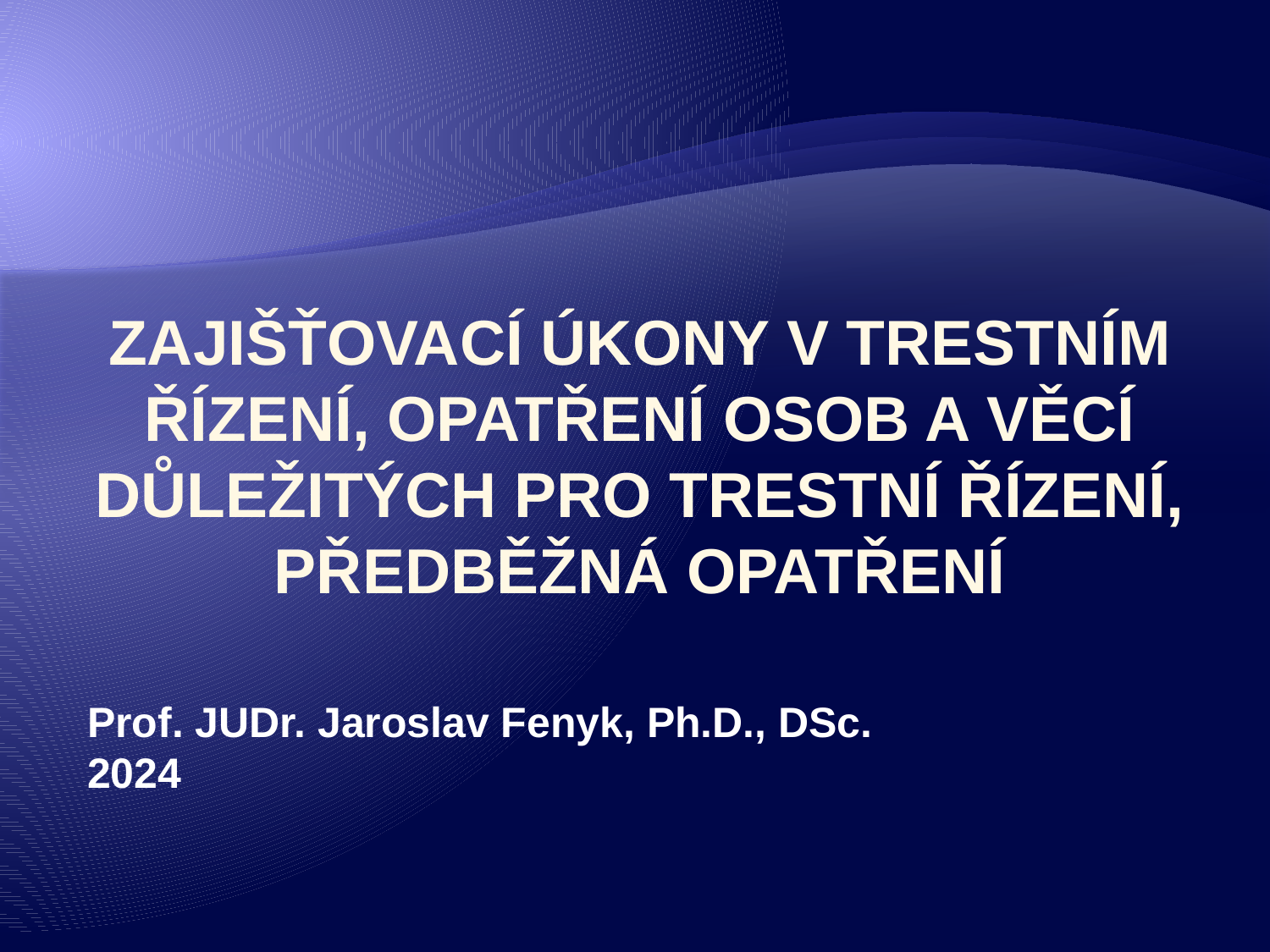

#
Zajišťovací úkony v trestním řízení, opatření osob a věcÍ důležitých pro trestní řízení, předběžná opatření
Prof. JUDr. Jaroslav Fenyk, Ph.D., DSc.
2024